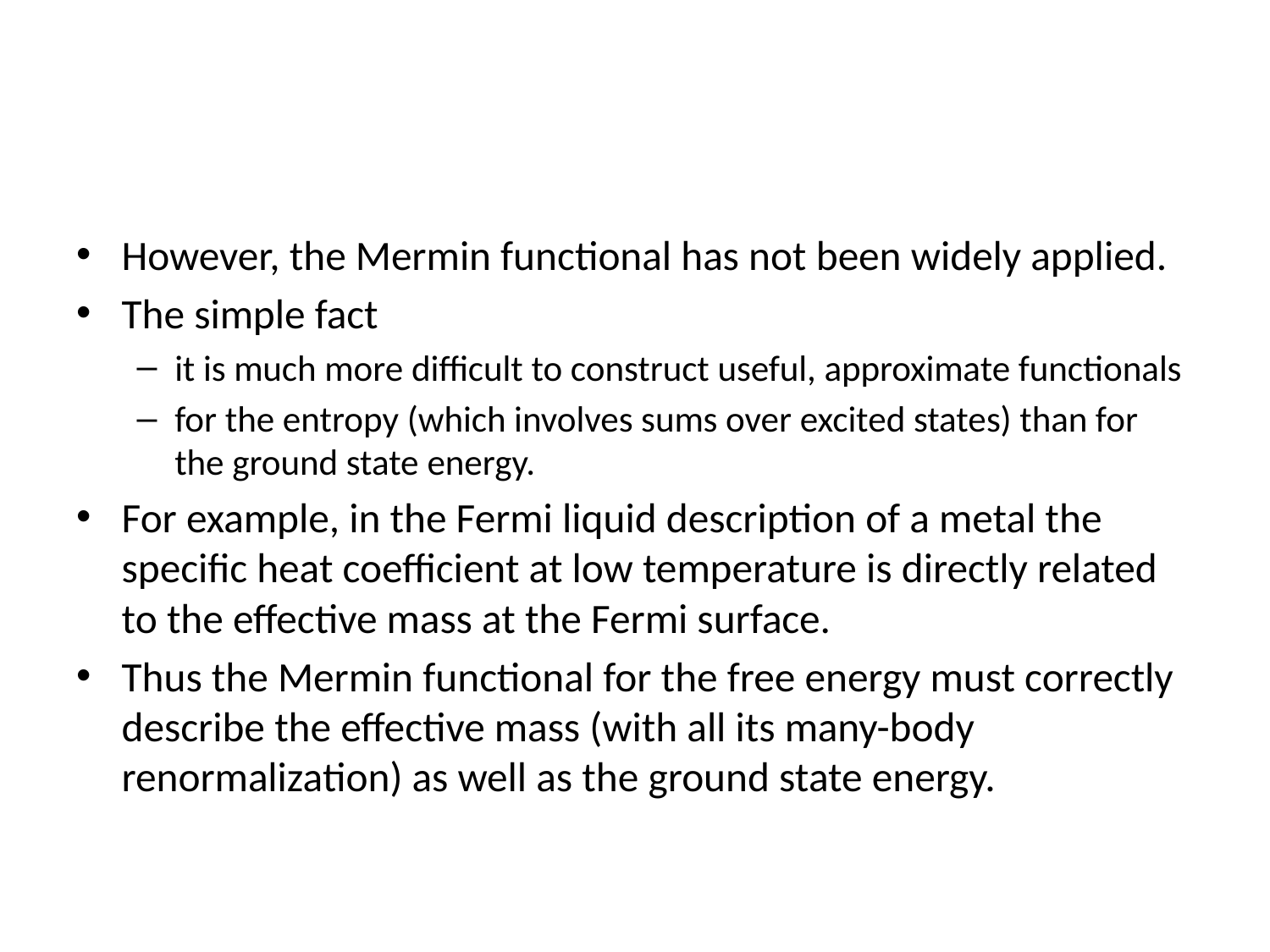

#
However, the Mermin functional has not been widely applied.
The simple fact
it is much more difficult to construct useful, approximate functionals
for the entropy (which involves sums over excited states) than for the ground state energy.
For example, in the Fermi liquid description of a metal the specific heat coefficient at low temperature is directly related to the effective mass at the Fermi surface.
Thus the Mermin functional for the free energy must correctly describe the effective mass (with all its many-body renormalization) as well as the ground state energy.